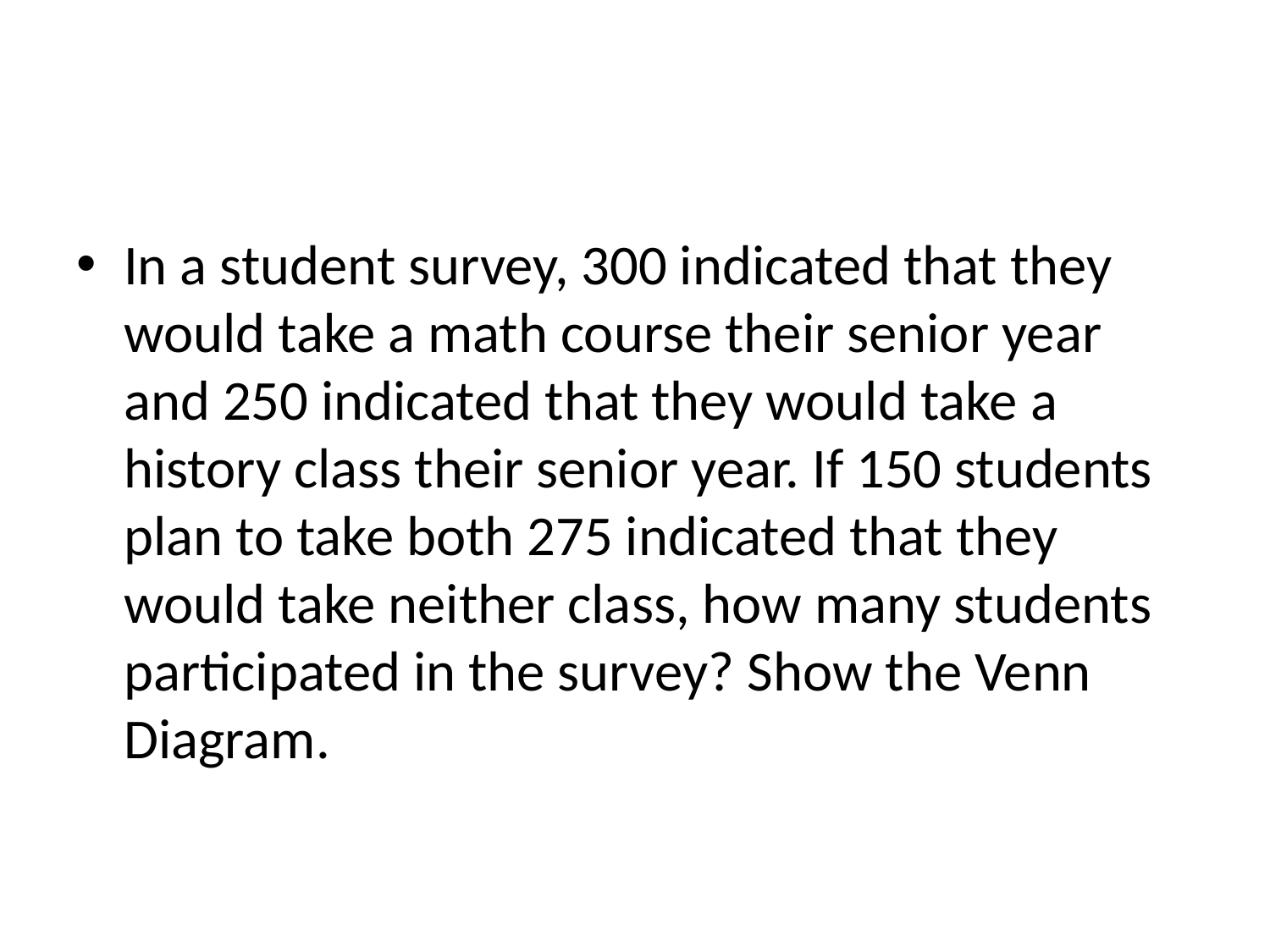

#
In a student survey, 300 indicated that they would take a math course their senior year and 250 indicated that they would take a history class their senior year. If 150 students plan to take both 275 indicated that they would take neither class, how many students participated in the survey? Show the Venn Diagram.